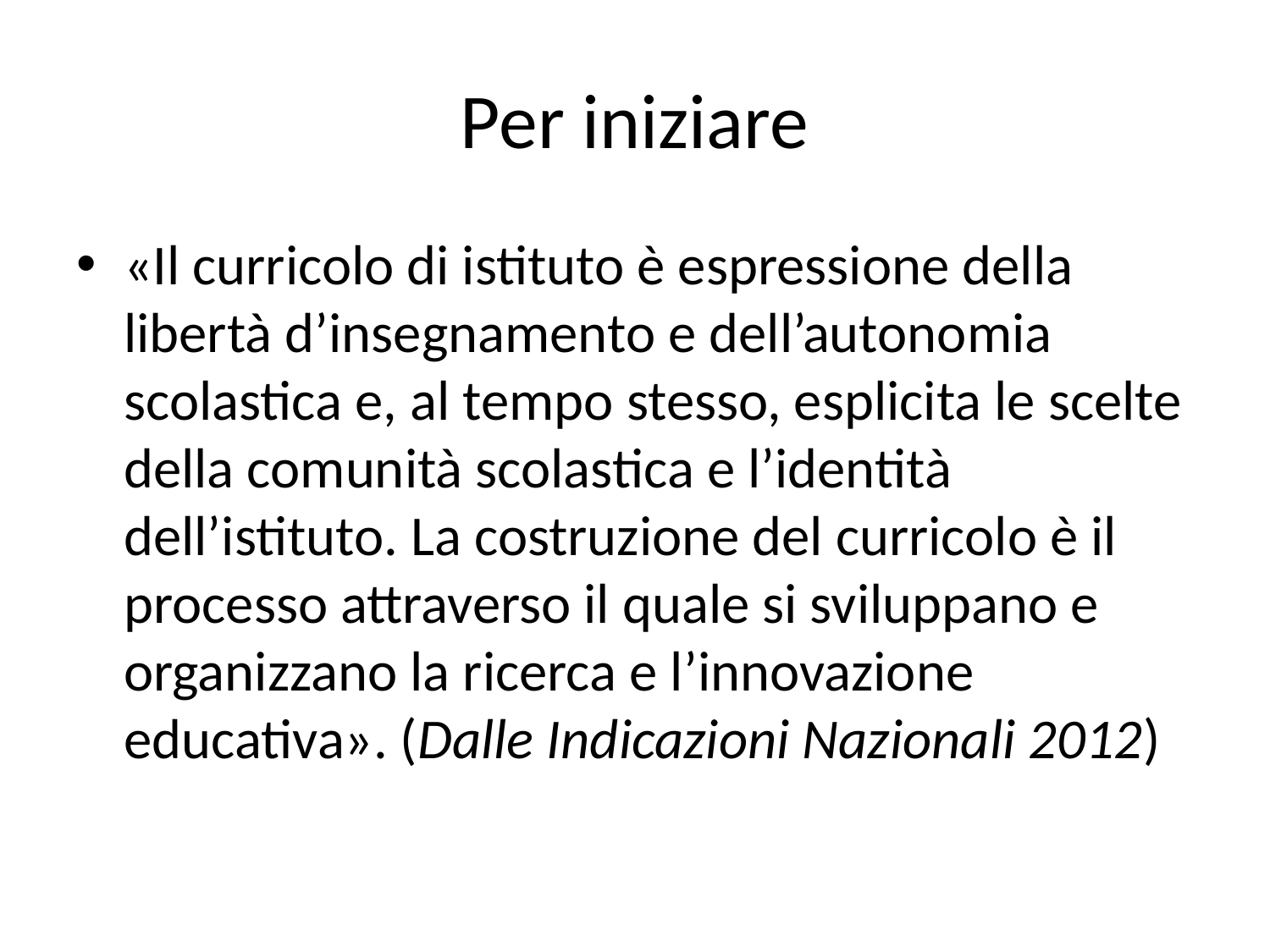

# Per iniziare
«Il curricolo di istituto è espressione della libertà d’insegnamento e dell’autonomia scolastica e, al tempo stesso, esplicita le scelte della comunità scolastica e l’identità dell’istituto. La costruzione del curricolo è il processo attraverso il quale si sviluppano e organizzano la ricerca e l’innovazione educativa». (Dalle Indicazioni Nazionali 2012)